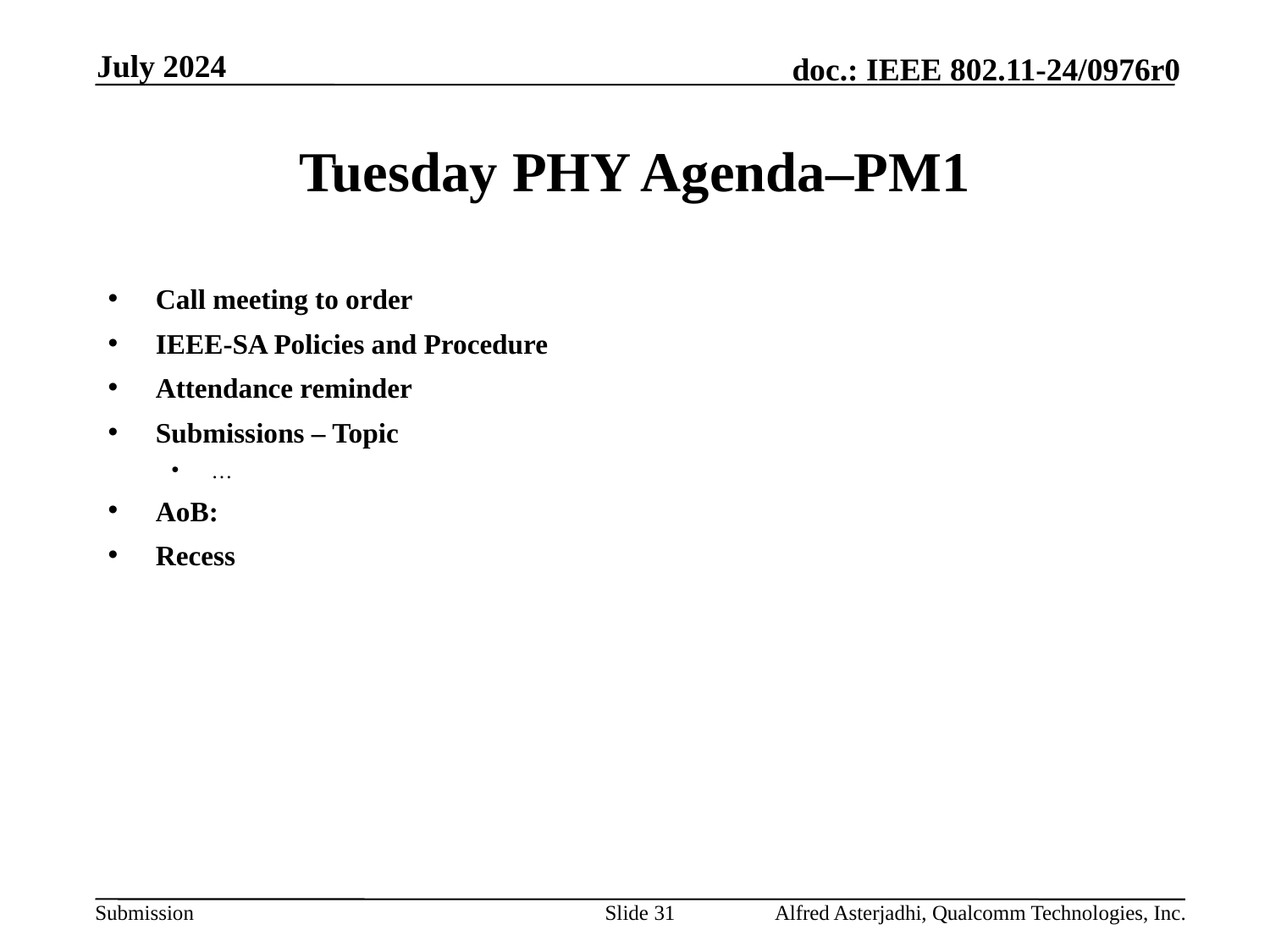

July 2024
# Tuesday PHY Agenda–PM1
Call meeting to order
IEEE-SA Policies and Procedure
Attendance reminder
Submissions – Topic
…
AoB:
Recess
Slide 31
Alfred Asterjadhi, Qualcomm Technologies, Inc.